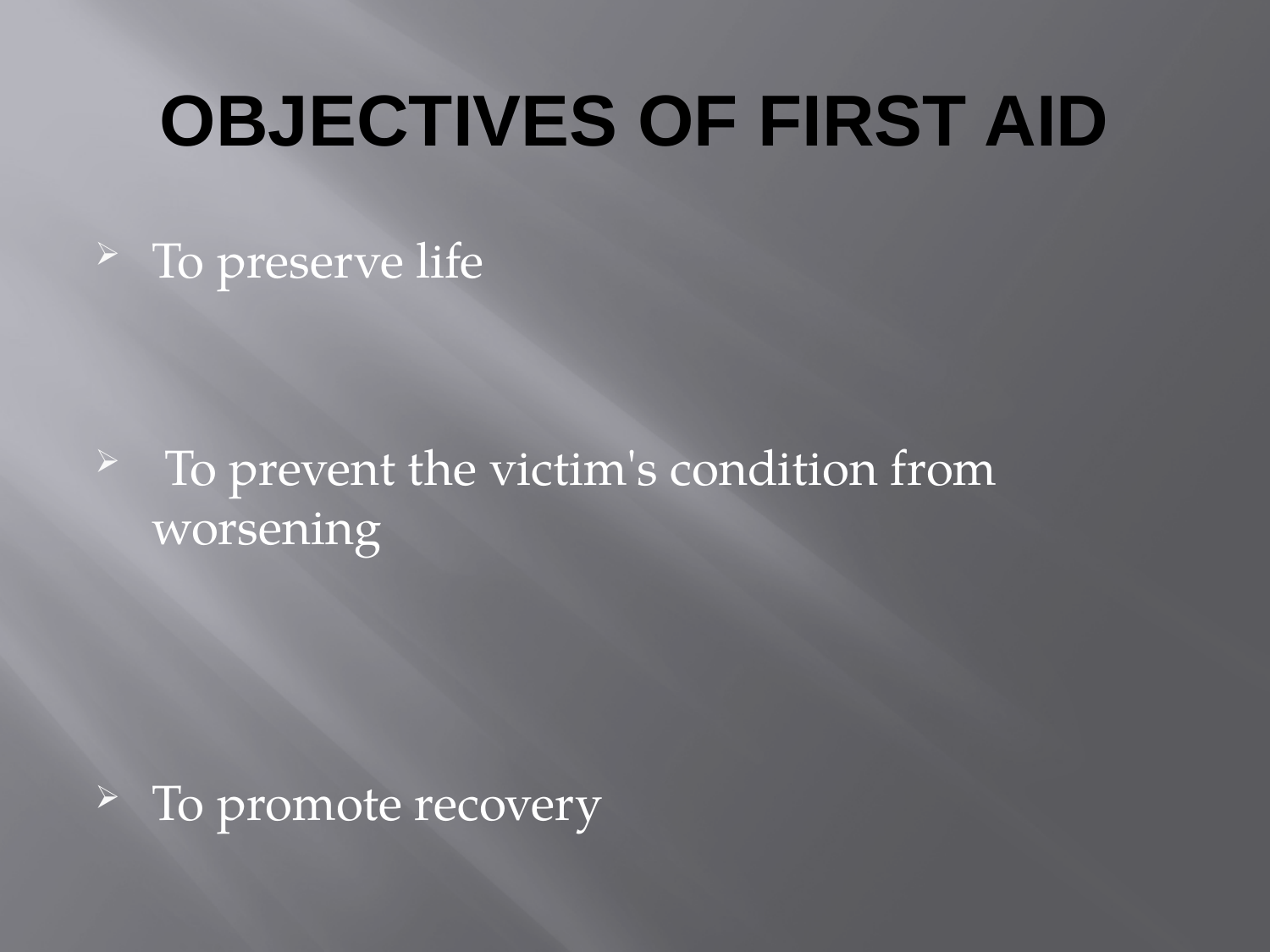

# OBJECTIVES OF FIRST AID
To preserve life

 To prevent the victim's condition from worsening

To promote recovery